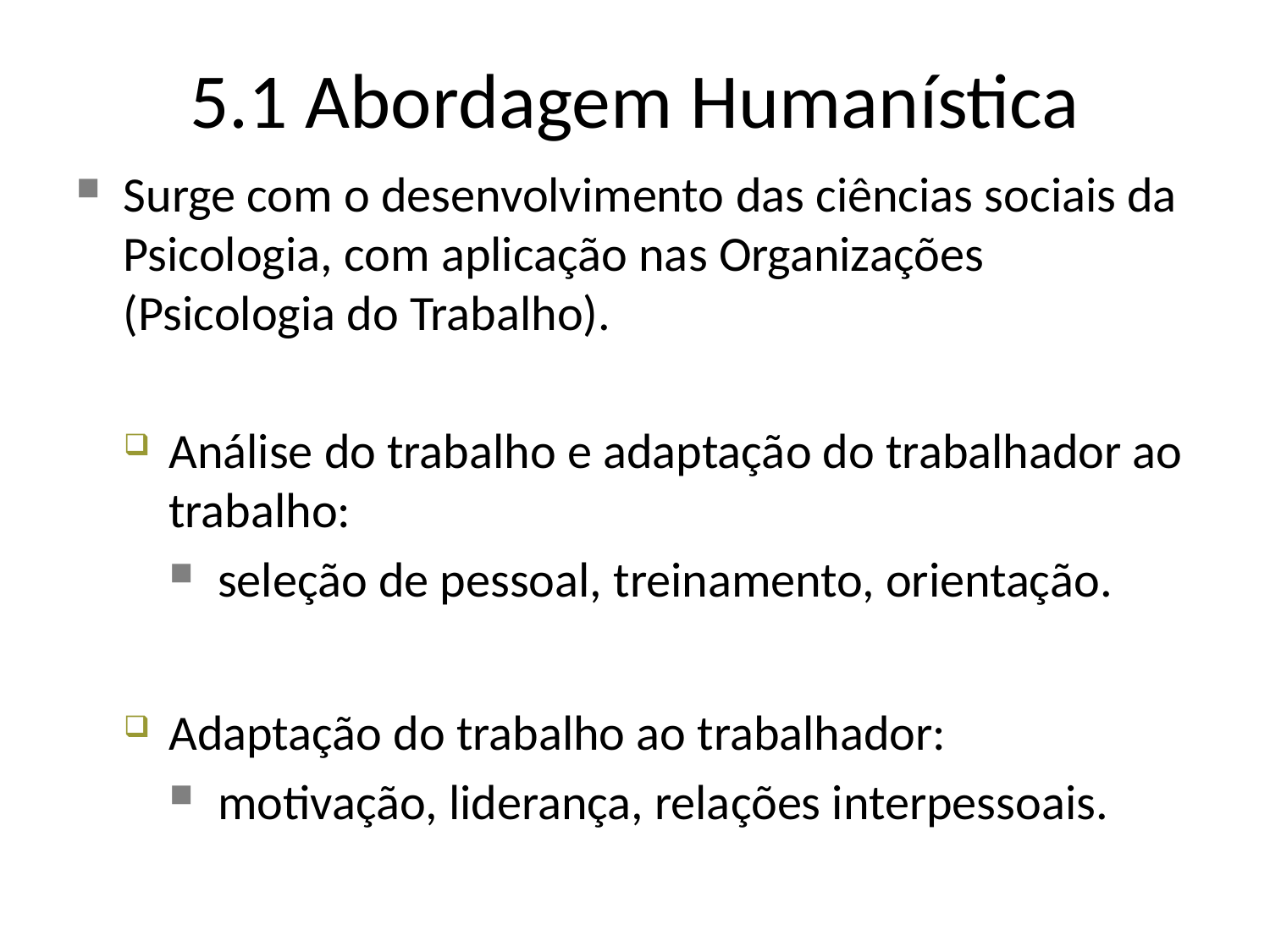

5.1 Abordagem Humanística
Surge com o desenvolvimento das ciências sociais da Psicologia, com aplicação nas Organizações (Psicologia do Trabalho).

Análise do trabalho e adaptação do trabalhador ao trabalho:
seleção de pessoal, treinamento, orientação.

Adaptação do trabalho ao trabalhador:
motivação, liderança, relações interpessoais.